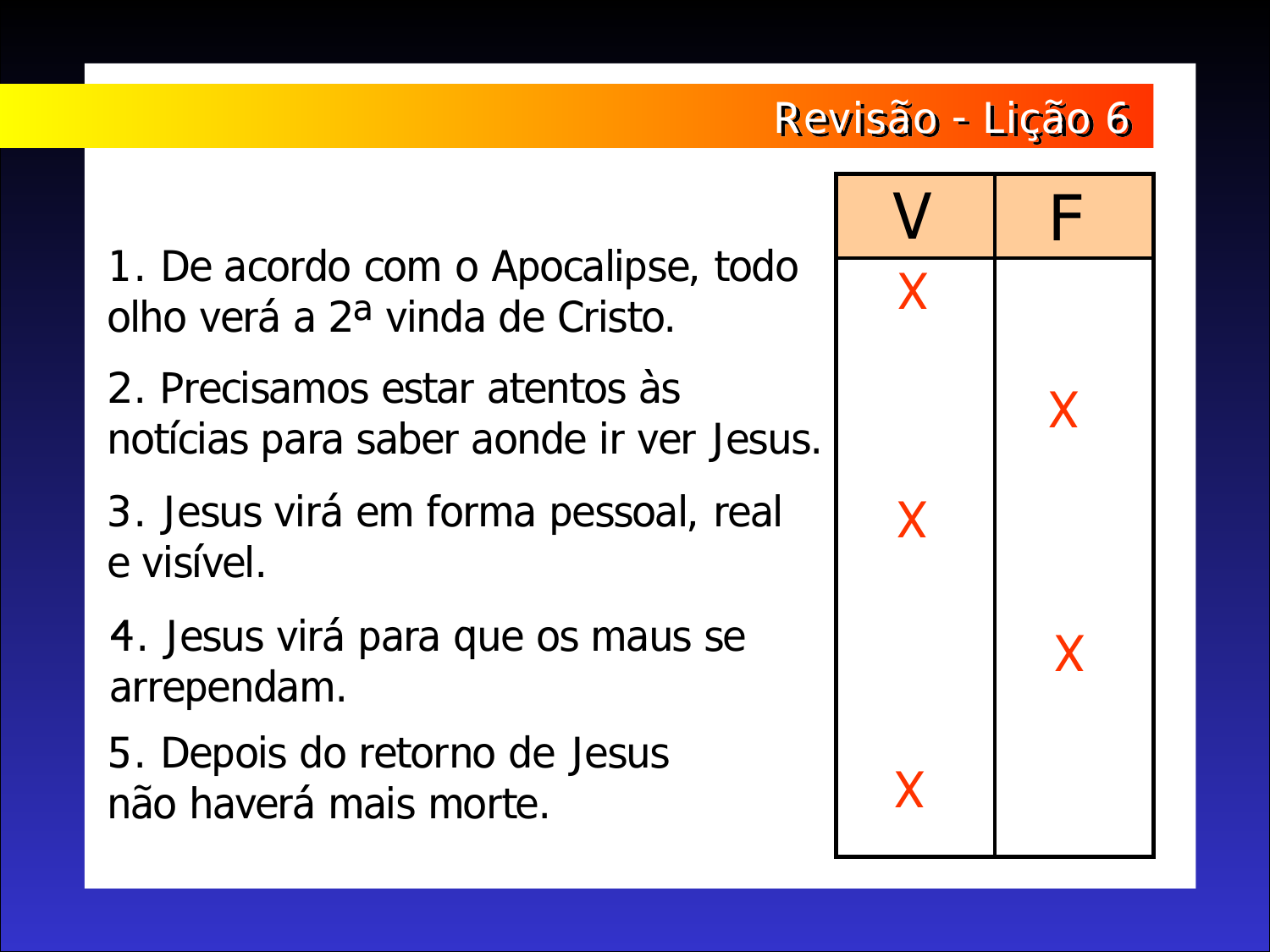

Revisão - Lição 6
V
F

1. De acordo com o Apocalipse, todo olho verá a 2ª vinda de Cristo.
X
2. Precisamos estar atentos às  notícias para saber aonde ir ver Jesus.
X
3. Jesus virá em forma pessoal, real e visível.
X
4. Jesus virá para que os maus se arrependam.
X
5. Depois do retorno de Jesus não haverá mais morte.
X